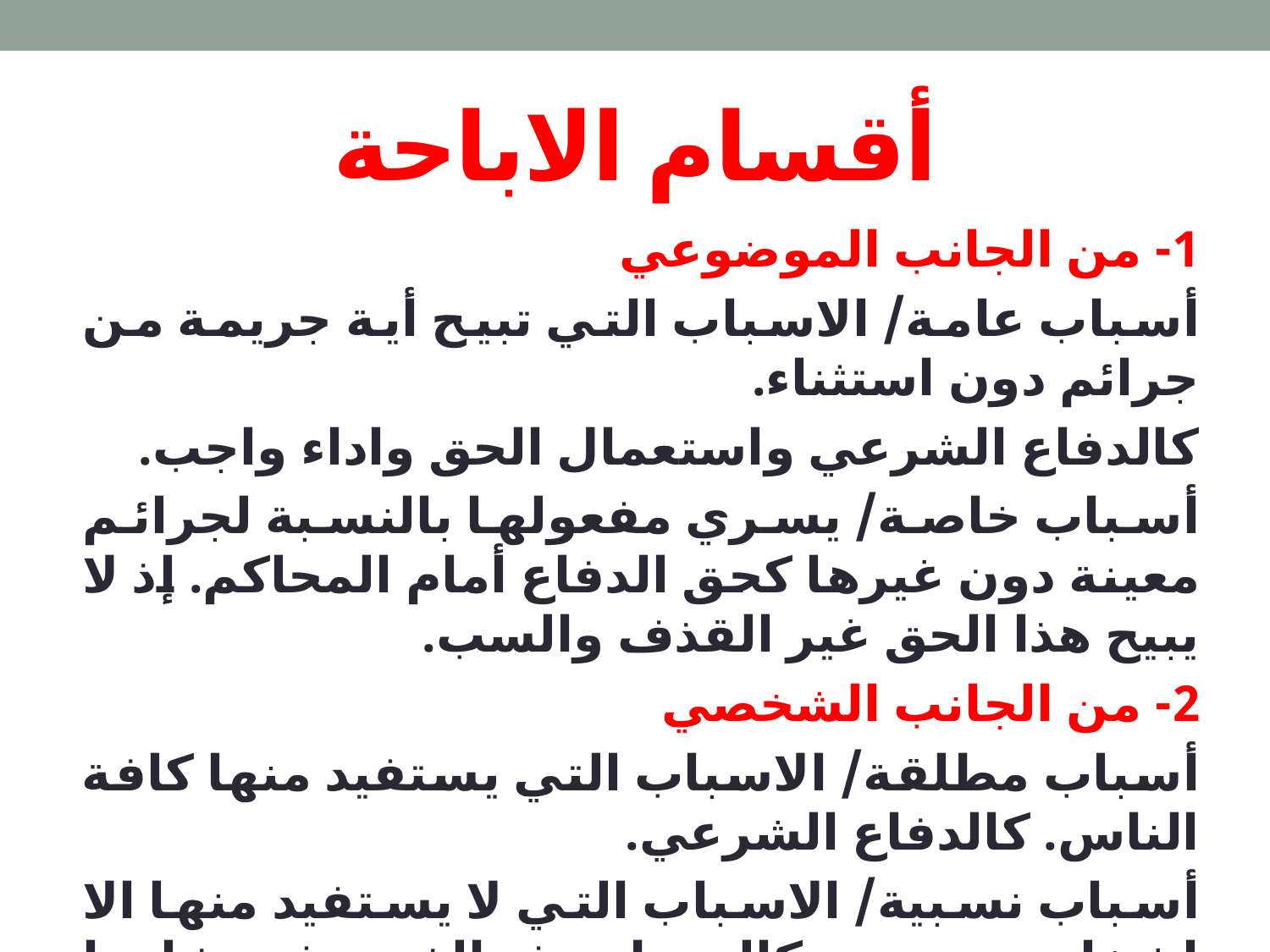

# أقسام الاباحة
1- من الجانب الموضوعي
أسباب عامة/ الاسباب التي تبيح أية جريمة من جرائم دون استثناء.
كالدفاع الشرعي واستعمال الحق واداء واجب.
أسباب خاصة/ يسري مفعولها بالنسبة لجرائم معينة دون غيرها كحق الدفاع أمام المحاكم. إذ لا يبيح هذا الحق غير القذف والسب.
2- من الجانب الشخصي
أسباب مطلقة/ الاسباب التي يستفيد منها كافة الناس. كالدفاع الشرعي.
أسباب نسبية/ الاسباب التي لا يستفيد منها الا اشخاص معينون. كالموظف الذي ينفذ امرا صادرا له من رئيس تجب طاعته ، الخصم الذي يرتكب القذف بحق خصمه اثناء المرافعة.